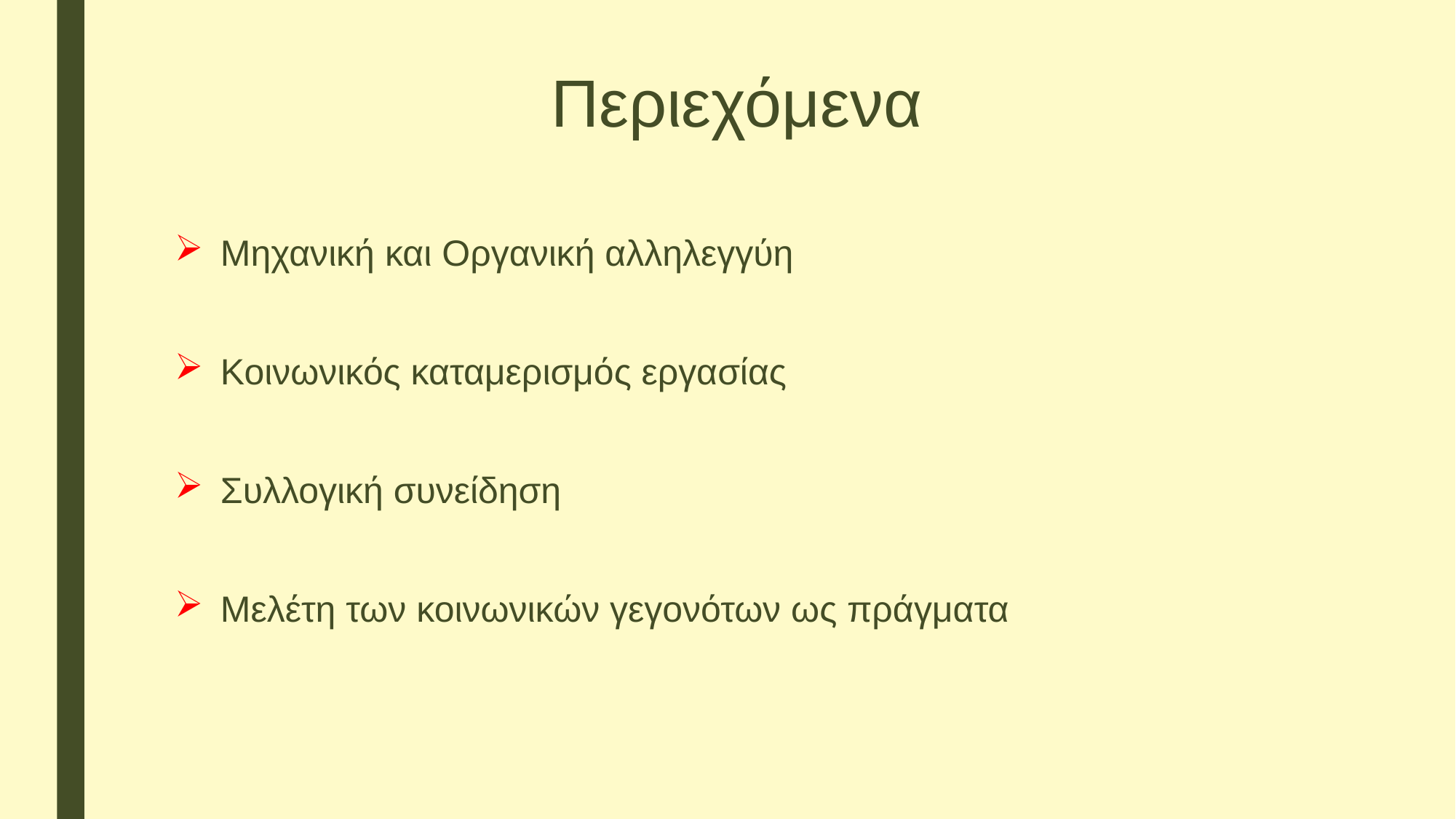

# Περιεχόμενα
Μηχανική και Οργανική αλληλεγγύη

Κοινωνικός καταμερισμός εργασίας

Συλλογική συνείδηση

Μελέτη των κοινωνικών γεγονότων ως πράγματα